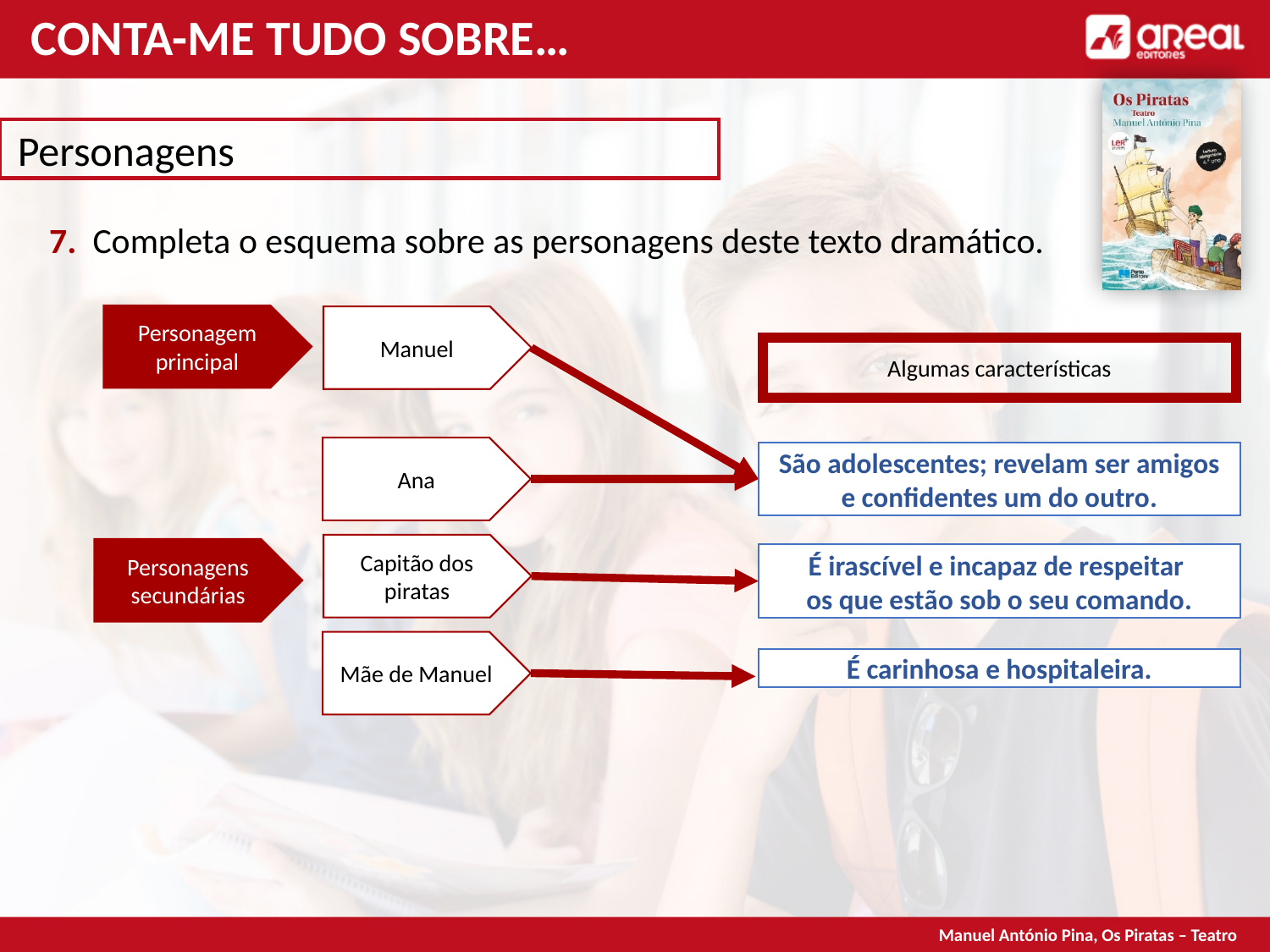

CONTA-ME TUDO SOBRE…

Personagens
7.  Completa o esquema sobre as personagens deste texto dramático.
Personagem principal
Manuel
Algumas características
Ana
São adolescentes; revelam ser amigos e confidentes um do outro.
Capitão dos piratas
Personagens secundárias
É irascível e incapaz de respeitar
os que estão sob o seu comando.
Mãe de Manuel
É carinhosa e hospitaleira.